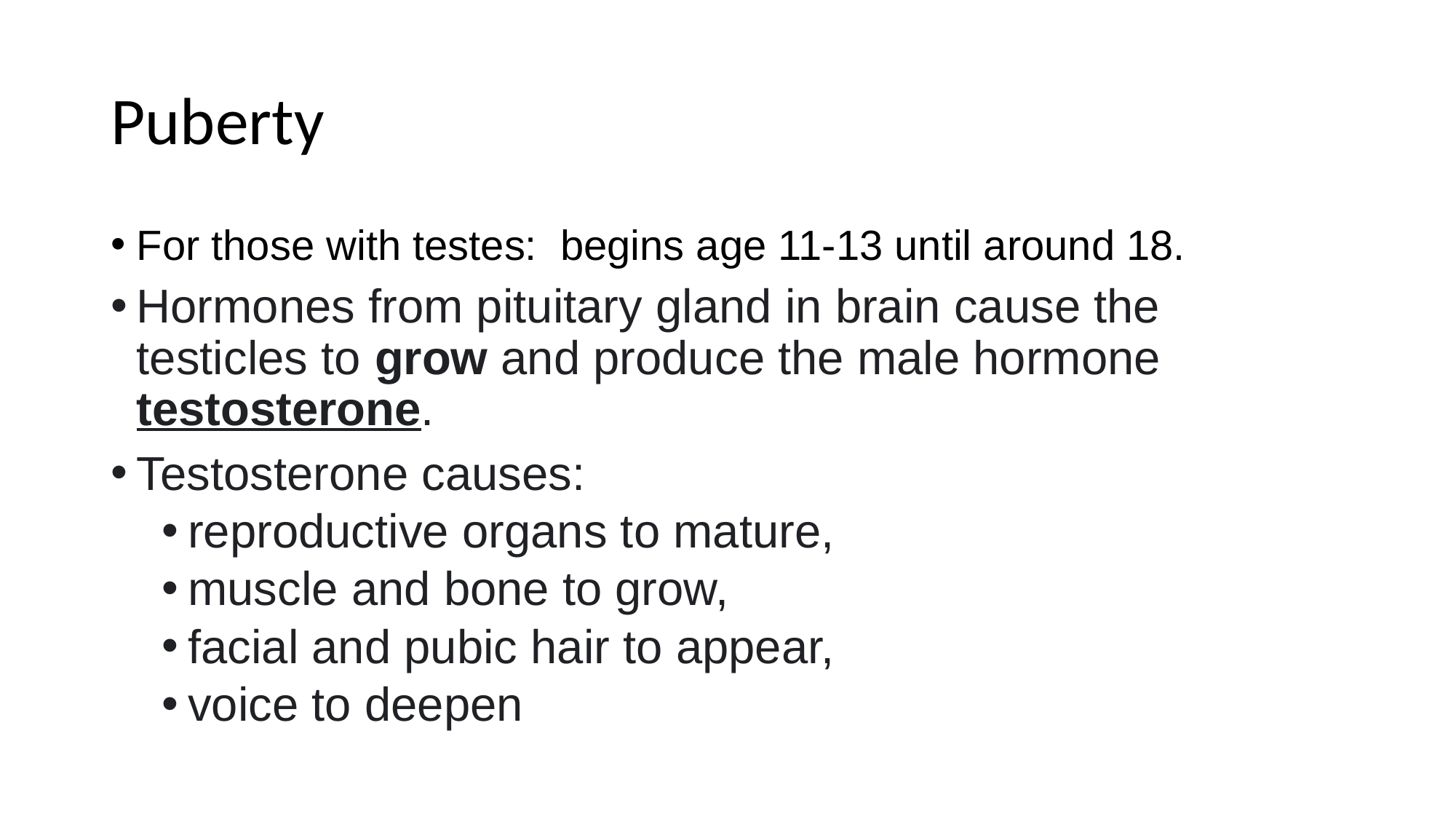

# Puberty
For those with testes:  begins age 11-13 until around 18.
Hormones from pituitary gland in brain cause the testicles to grow and produce the male hormone testosterone.
Testosterone causes:
reproductive organs to mature,
muscle and bone to grow,
facial and pubic hair to appear,
voice to deepen